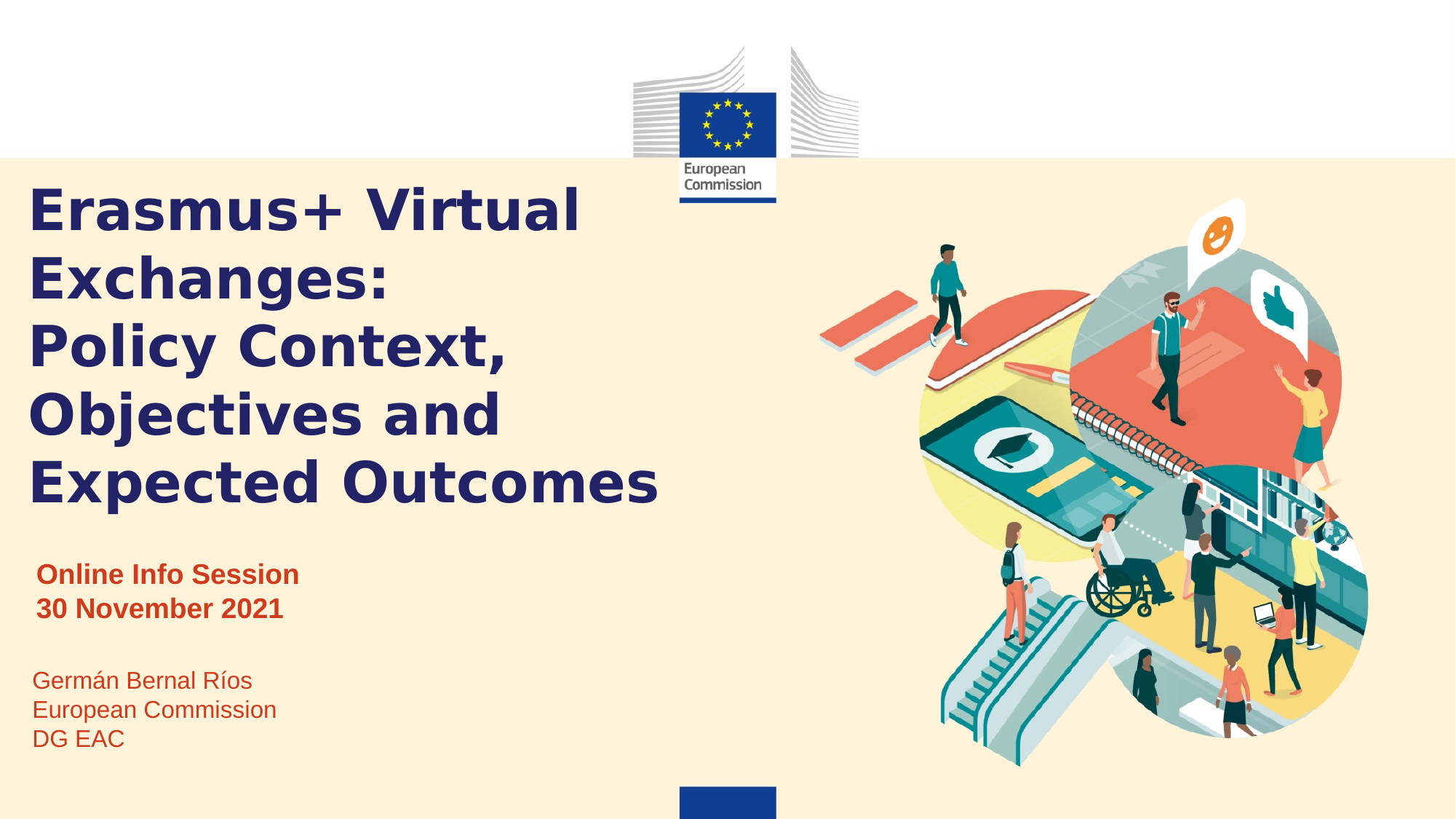

Erasmus+ Virtual Exchanges:
Policy Context, Objectives and Expected Outcomes
Online Info Session
30 November 2021
Germán Bernal Ríos
European Commission
DG EAC